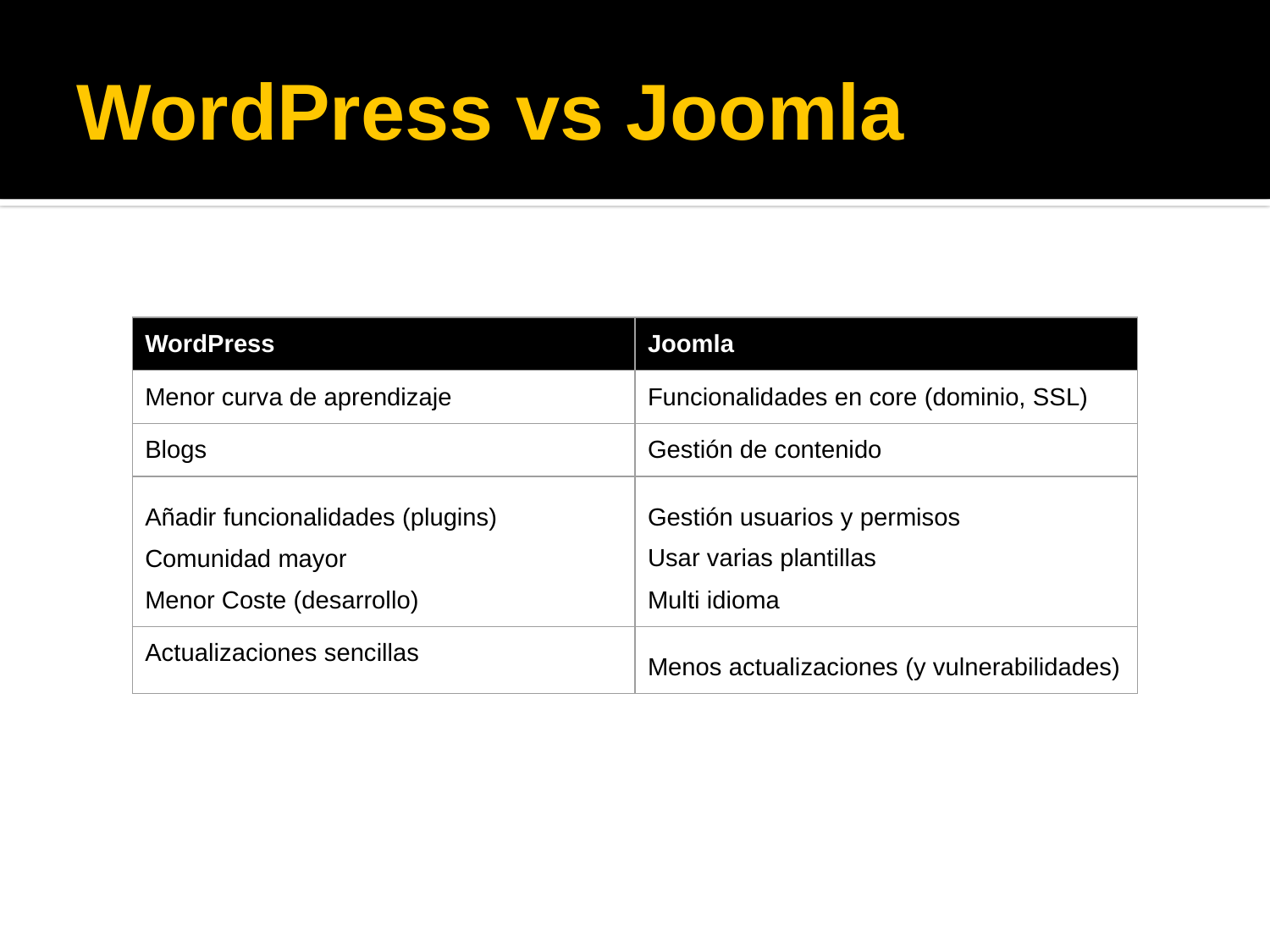

# WordPress vs Joomla
| WordPress | Joomla |
| --- | --- |
| Menor curva de aprendizaje | Funcionalidades en core (dominio, SSL) |
| Blogs | Gestión de contenido |
| Añadir funcionalidades (plugins) Comunidad mayor Menor Coste (desarrollo) | Gestión usuarios y permisos Usar varias plantillas Multi idioma |
| Actualizaciones sencillas | Menos actualizaciones (y vulnerabilidades) |